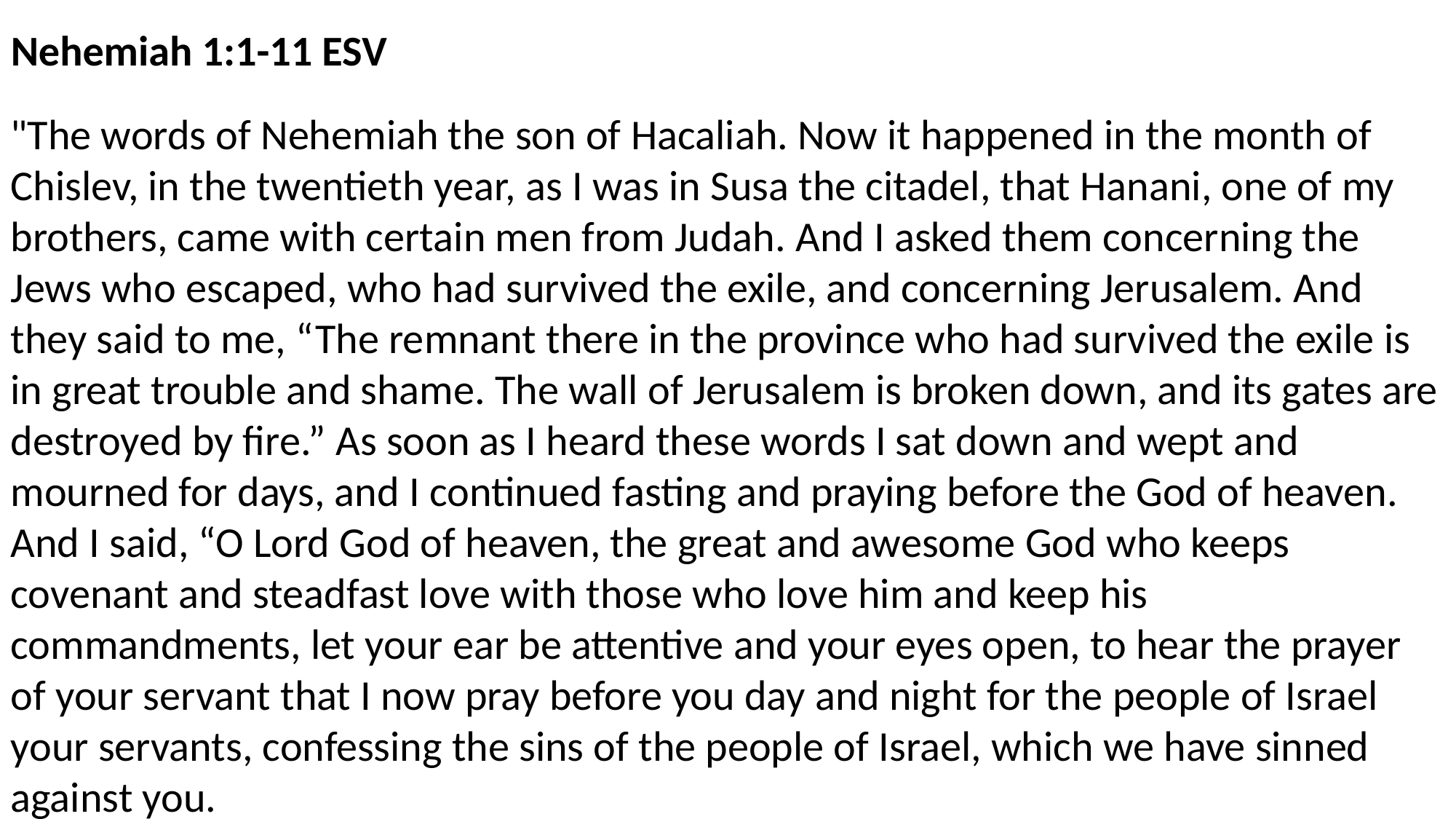

Nehemiah‬ ‭1:1-11‬ ‭ESV‬‬

"The words of Nehemiah the son of Hacaliah. Now it happened in the month of Chislev, in the twentieth year, as I was in Susa the citadel, that Hanani, one of my brothers, came with certain men from Judah. And I asked them concerning the Jews who escaped, who had survived the exile, and concerning Jerusalem. And they said to me, “The remnant there in the province who had survived the exile is in great trouble and shame. The wall of Jerusalem is broken down, and its gates are destroyed by fire.” As soon as I heard these words I sat down and wept and mourned for days, and I continued fasting and praying before the God of heaven. And I said, “O Lord God of heaven, the great and awesome God who keeps covenant and steadfast love with those who love him and keep his commandments, let your ear be attentive and your eyes open, to hear the prayer of your servant that I now pray before you day and night for the people of Israel your servants, confessing the sins of the people of Israel, which we have sinned against you.